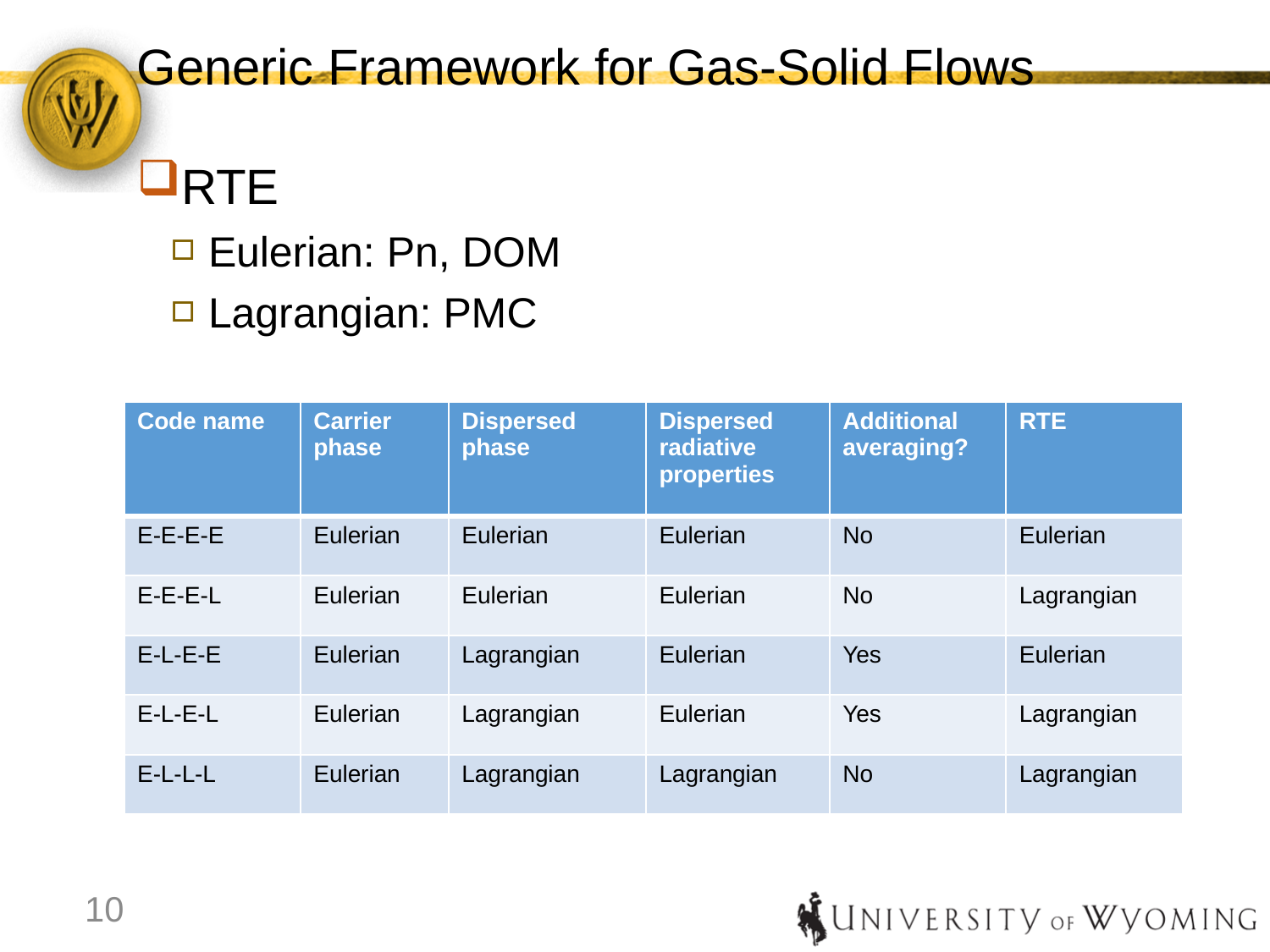

# Generic Framework for Gas-Solid Flows
RTE
Eulerian: Pn, DOM
Lagrangian: PMC
| Code name | Carrier phase | Dispersed phase | Dispersed radiative properties | Additional averaging? | RTE |
| --- | --- | --- | --- | --- | --- |
| E-E-E-E | Eulerian | Eulerian | Eulerian | No | Eulerian |
| E-E-E-L | Eulerian | Eulerian | Eulerian | No | Lagrangian |
| E-L-E-E | Eulerian | Lagrangian | Eulerian | Yes | Eulerian |
| E-L-E-L | Eulerian | Lagrangian | Eulerian | Yes | Lagrangian |
| E-L-L-L | Eulerian | Lagrangian | Lagrangian | No | Lagrangian |
10